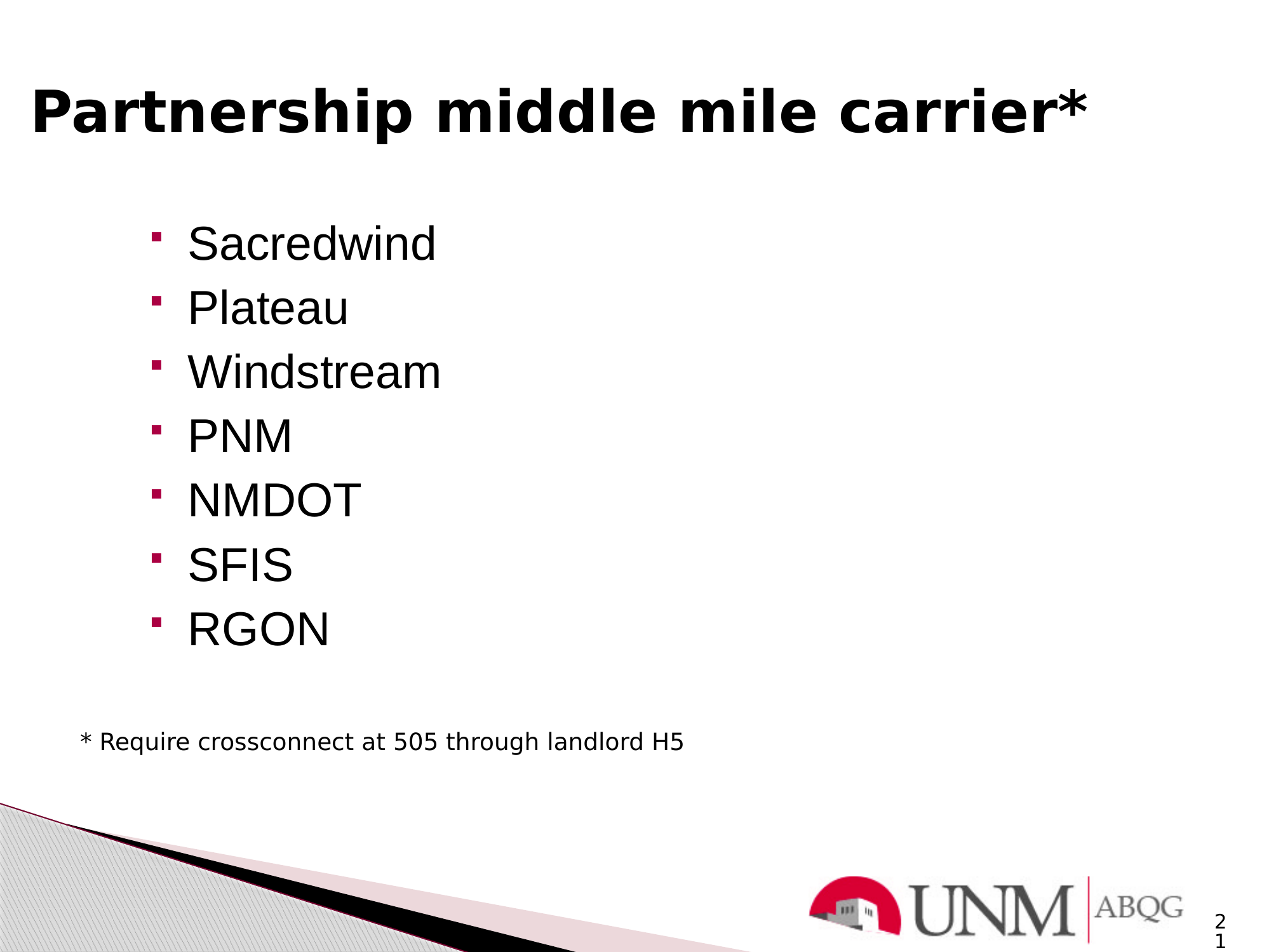

Partnership middle mile carrier*
Sacredwind
Plateau
Windstream
PNM
NMDOT
SFIS
RGON

* Require crossconnect at 505 through landlord H5
21